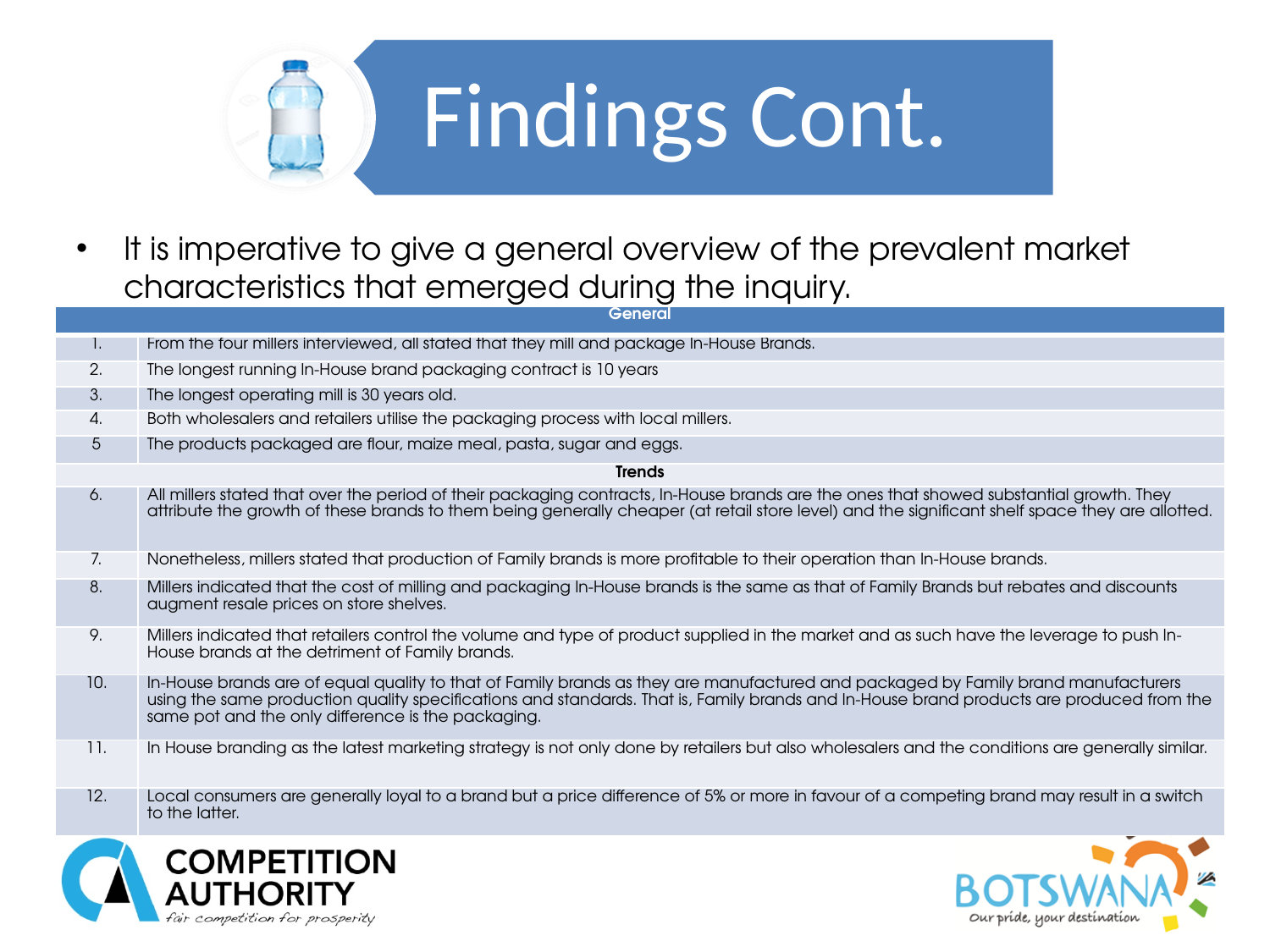

Findings Cont.
It is imperative to give a general overview of the prevalent market characteristics that emerged during the inquiry.

| General |  |
| --- | --- |
| 1. | From the four millers interviewed, all stated that they mill and package In-House Brands. |
| 2. | The longest running In-House brand packaging contract is 10 years |
| 3. | The longest operating mill is 30 years old. |
| 4. | Both wholesalers and retailers utilise the packaging process with local millers. |
| 5 | The products packaged are flour, maize meal, pasta, sugar and eggs. |
| Trends |  |
| 6. | All millers stated that over the period of their packaging contracts, In-House brands are the ones that showed substantial growth. They attribute the growth of these brands to them being generally cheaper (at retail store level) and the significant shelf space they are allotted. |
| 7. | Nonetheless, millers stated that production of Family brands is more profitable to their operation than In-House brands. |
| 8. | Millers indicated that the cost of milling and packaging In-House brands is the same as that of Family Brands but rebates and discounts augment resale prices on store shelves. |
| 9. | Millers indicated that retailers control the volume and type of product supplied in the market and as such have the leverage to push In-House brands at the detriment of Family brands. |
| 10. | In-House brands are of equal quality to that of Family brands as they are manufactured and packaged by Family brand manufacturers using the same production quality specifications and standards. That is, Family brands and In-House brand products are produced from the same pot and the only difference is the packaging. |
| 11. | In House branding as the latest marketing strategy is not only done by retailers but also wholesalers and the conditions are generally similar. |
| 12. | Local consumers are generally loyal to a brand but a price difference of 5% or more in favour of a competing brand may result in a switch to the latter. |
9